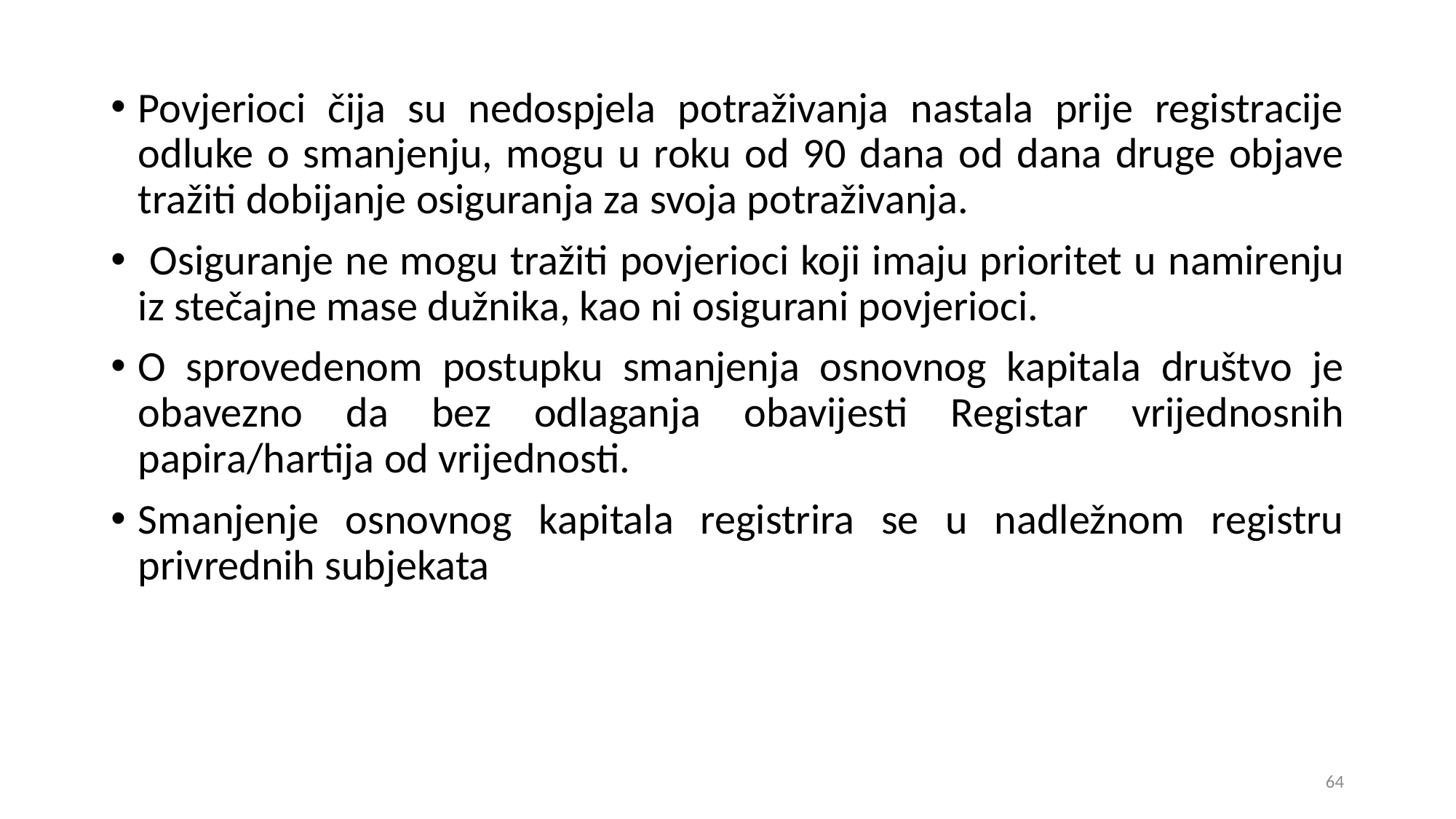

Povjerioci čija su nedospjela potraživanja nastala prije registracije odluke o smanjenju, mogu u roku od 90 dana od dana druge objave tražiti dobijanje osiguranja za svoja potraživanja.
 Osiguranje ne mogu tražiti povjerioci koji imaju prioritet u namirenju iz stečajne mase dužnika, kao ni osigurani povjerioci.
O sprovedenom postupku smanjenja osnovnog kapitala društvo je obavezno da bez odlaganja obavijesti Registar vrijednosnih papira/hartija od vrijednosti.
Smanjenje osnovnog kapitala registrira se u nadležnom registru privrednih subjekata
64